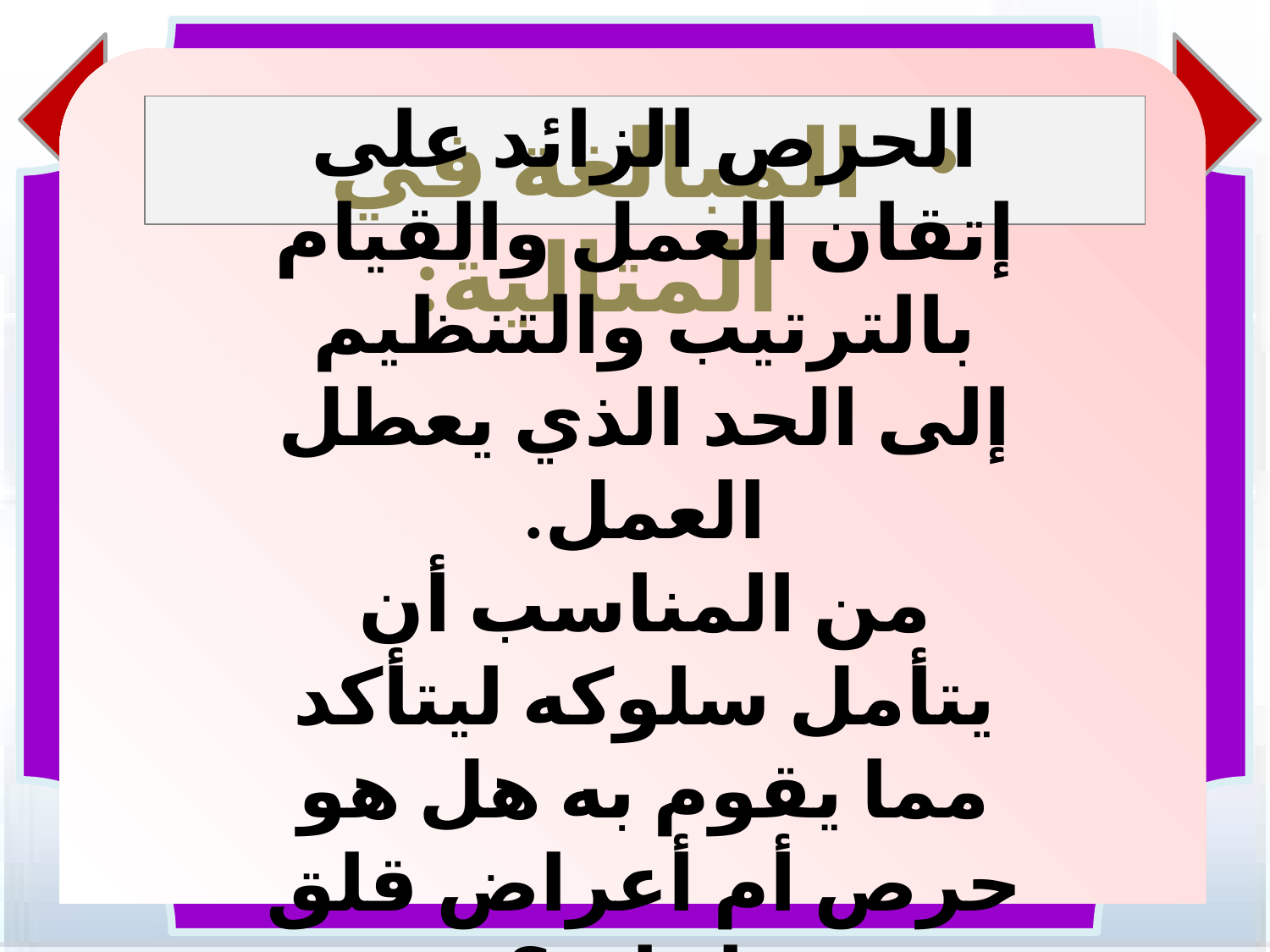

المبالغة في المثالية:
الحرص الزائد على إتقان العمل والقيام بالترتيب والتنظيم إلى الحد الذي يعطل العمل.
من المناسب أن يتأمل سلوكه ليتأكد مما يقوم به هل هو حرص أم أعراض قلق داخلي؟